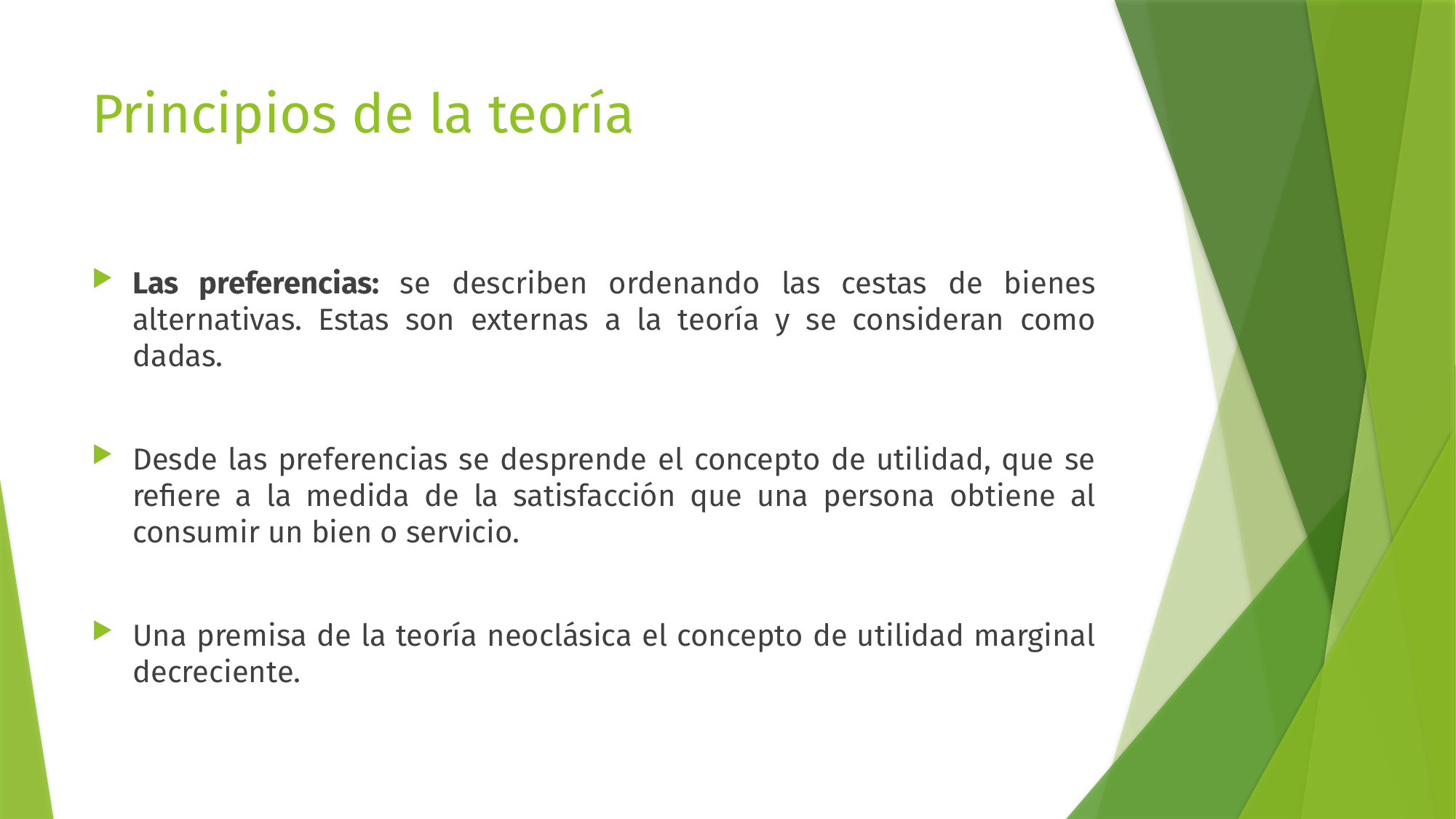

# Principios de la teoría
Las preferencias: se describen ordenando las cestas de bienes alternativas. Estas son externas a la teoría y se consideran como dadas.

Desde las preferencias se desprende el concepto de utilidad, que se refiere a la medida de la satisfacción que una persona obtiene al consumir un bien o servicio.

Una premisa de la teoría neoclásica el concepto de utilidad marginal decreciente.